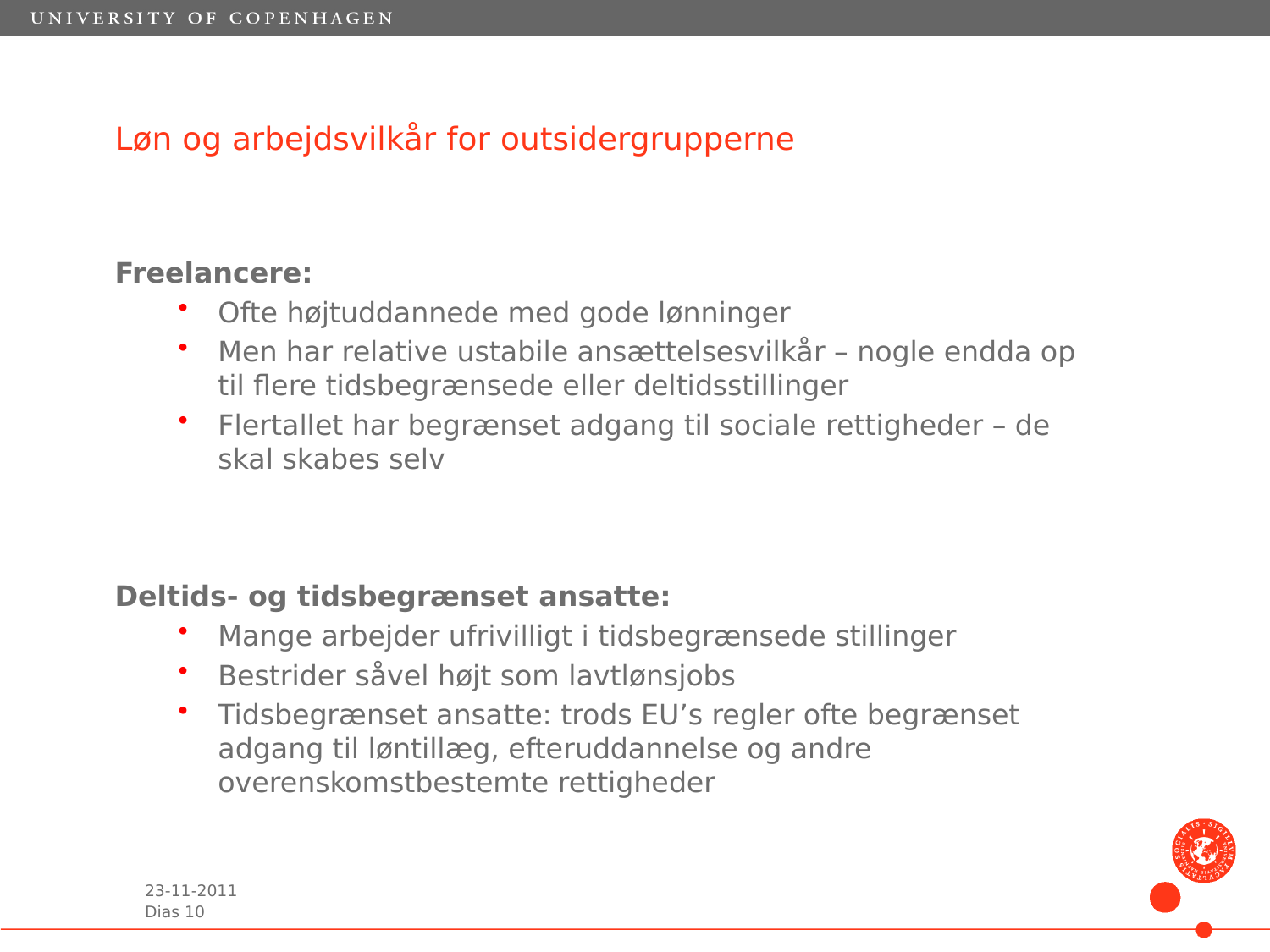

# Løn og arbejdsvilkår for outsidergrupperne

Freelancere:
Ofte højtuddannede med gode lønninger
Men har relative ustabile ansættelsesvilkår – nogle endda op til flere tidsbegrænsede eller deltidsstillinger
Flertallet har begrænset adgang til sociale rettigheder – de skal skabes selv

Deltids- og tidsbegrænset ansatte:
Mange arbejder ufrivilligt i tidsbegrænsede stillinger
Bestrider såvel højt som lavtlønsjobs
Tidsbegrænset ansatte: trods EU’s regler ofte begrænset adgang til løntillæg, efteruddannelse og andre overenskomstbestemte rettigheder